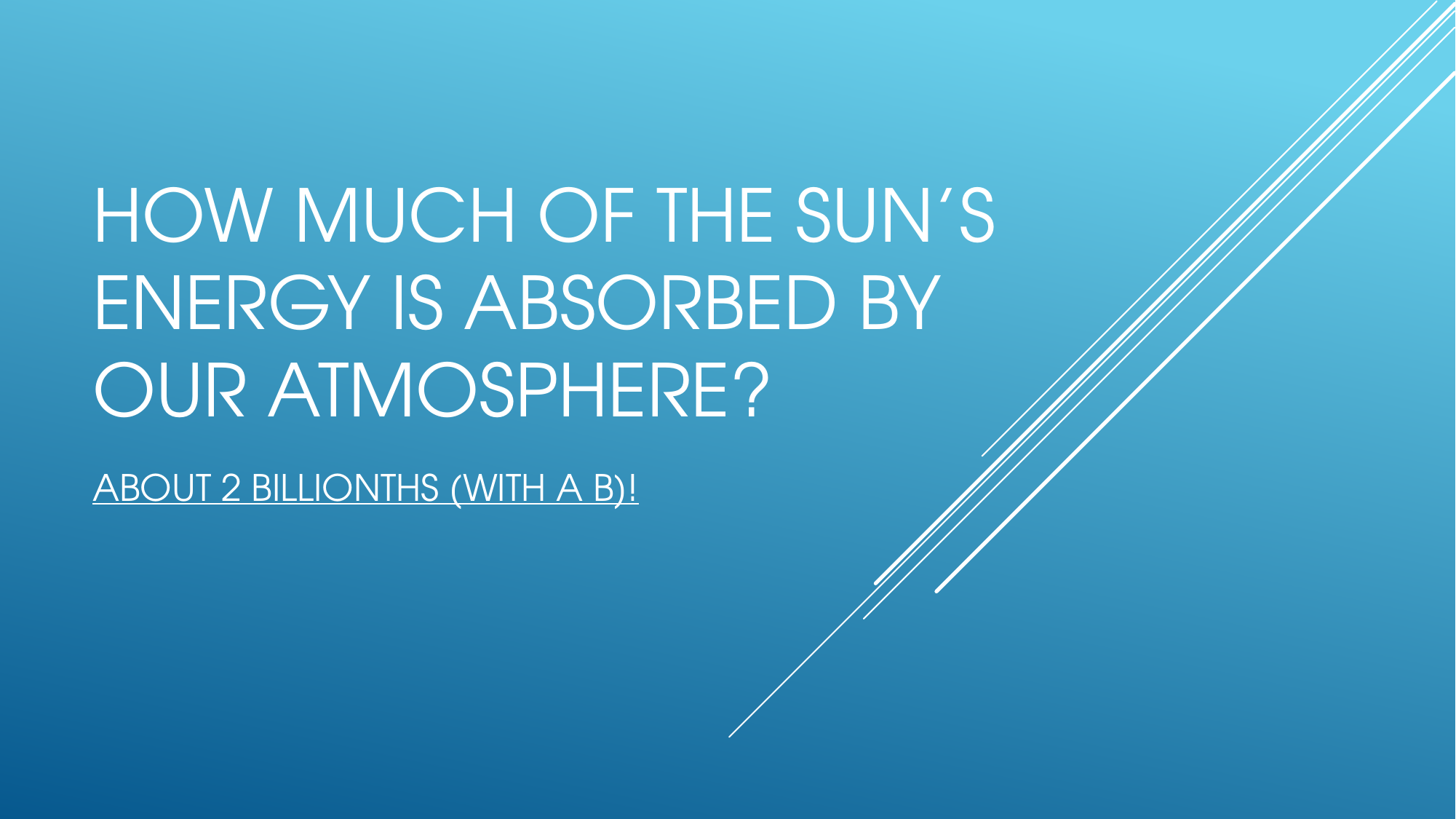

# How much of the sun’s energy is absorbed by our atmosphere?
About 2 billionths (with a B)!